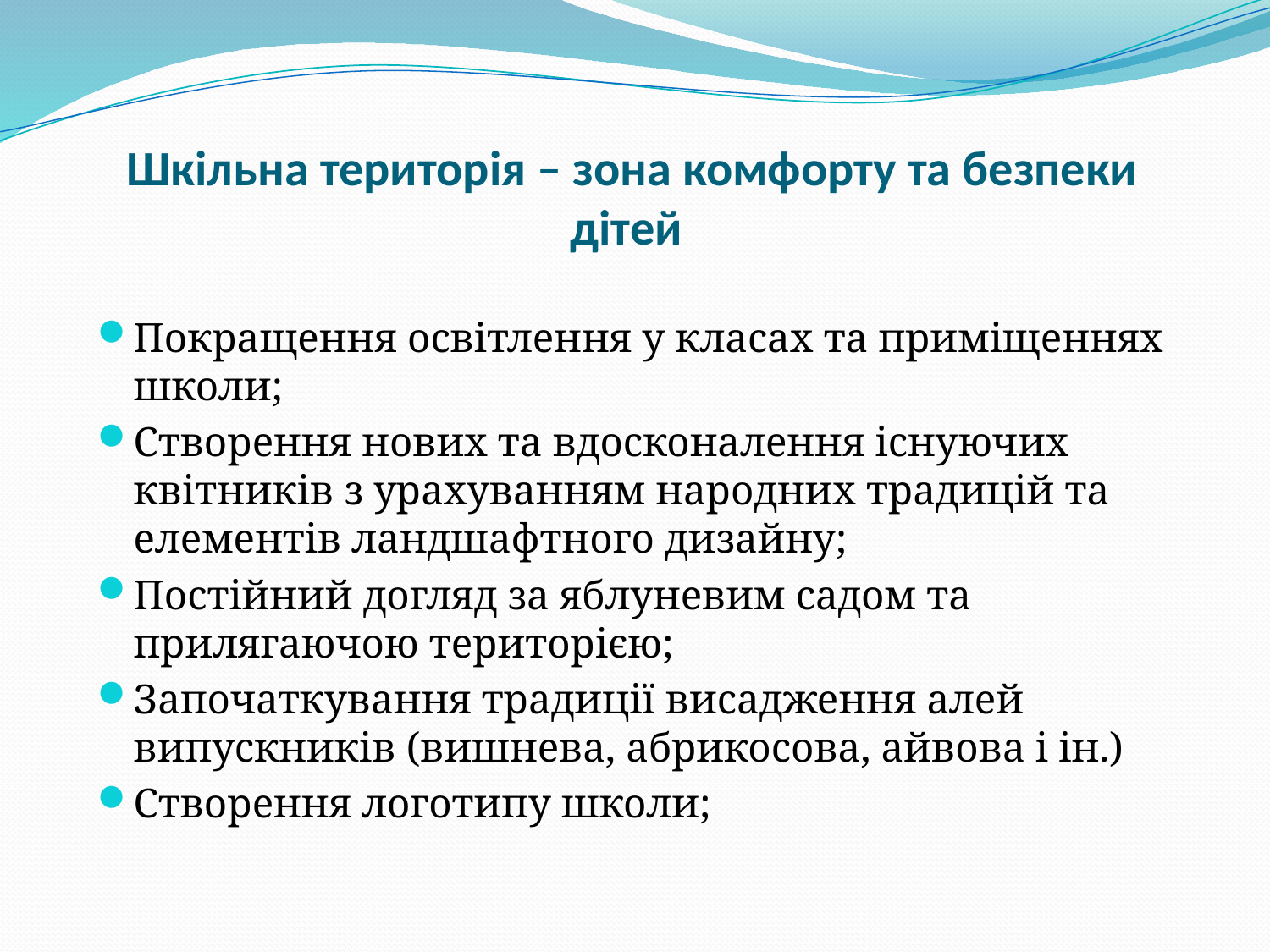

# Шкільна територія – зона комфорту та безпеки дітей
Покращення освітлення у класах та приміщеннях школи;
Створення нових та вдосконалення існуючих квітників з урахуванням народних традицій та елементів ландшафтного дизайну;
Постійний догляд за яблуневим садом та прилягаючою територією;
Започаткування традиції висадження алей випускників (вишнева, абрикосова, айвова і ін.)
Створення логотипу школи;